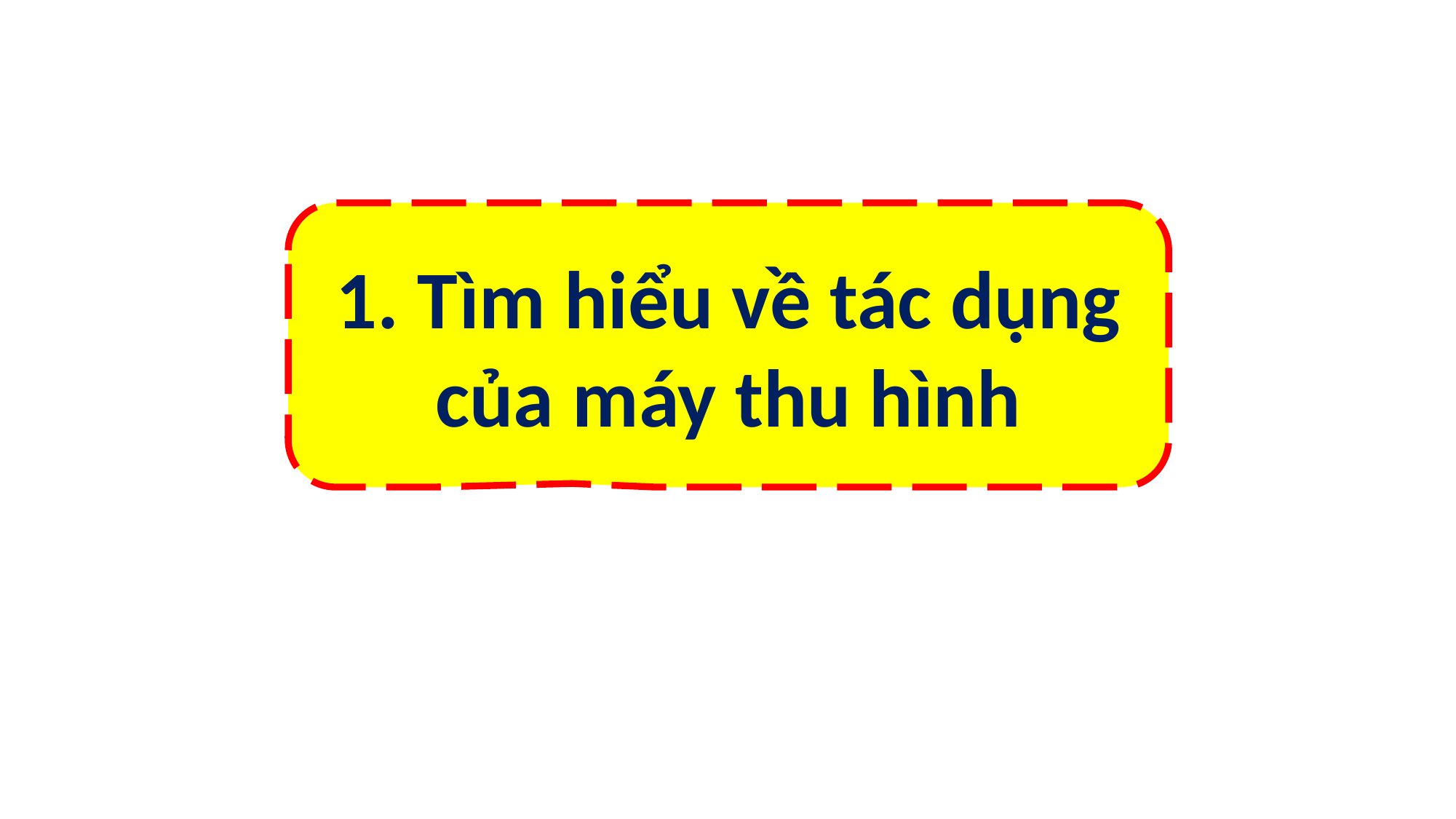

1. Tìm hiểu về tác dụng của máy thu hình